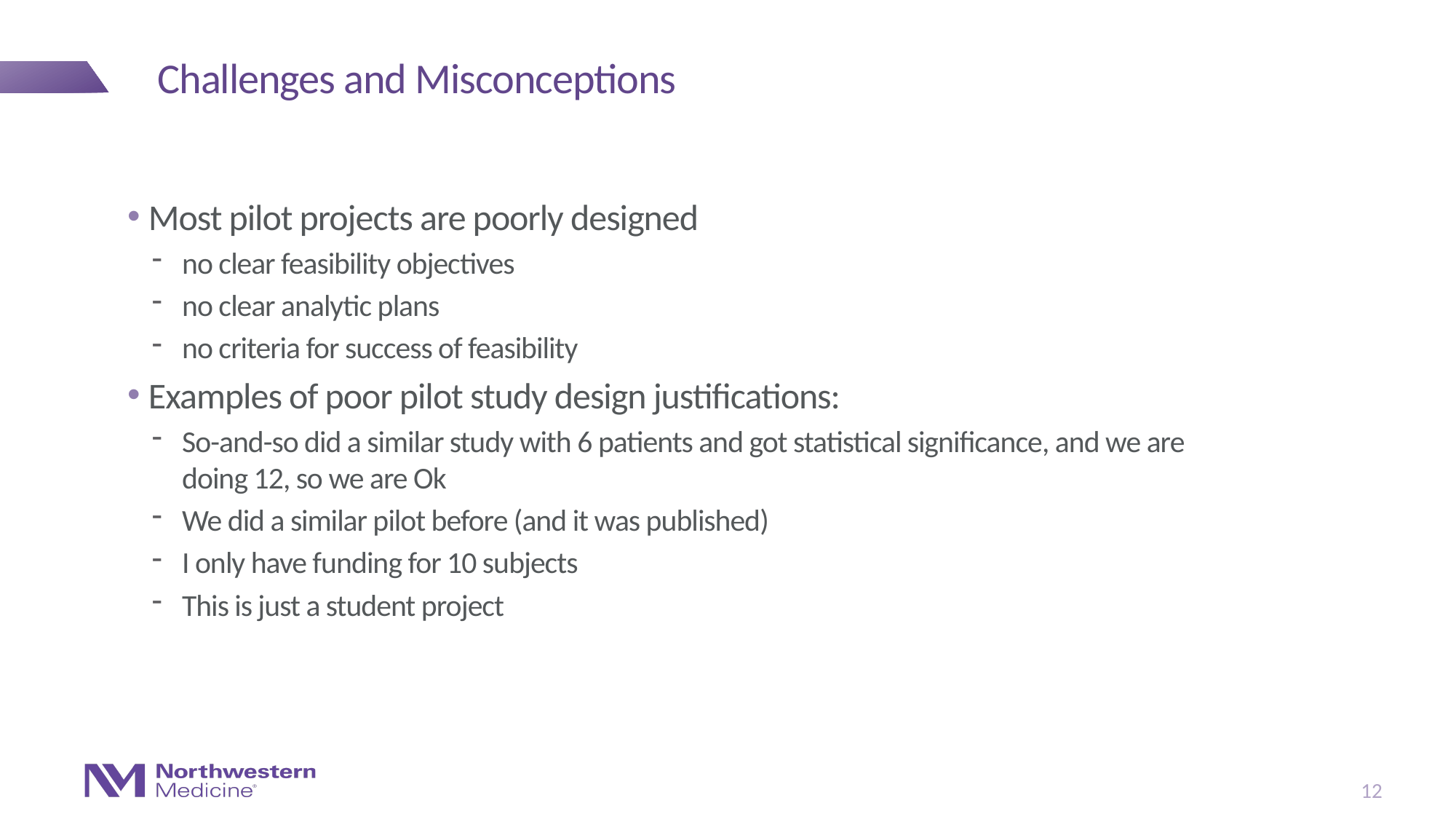

# Challenges and Misconceptions
Most pilot projects are poorly designed
no clear feasibility objectives
no clear analytic plans
no criteria for success of feasibility
Examples of poor pilot study design justifications:
So-and-so did a similar study with 6 patients and got statistical significance, and we are doing 12, so we are Ok
We did a similar pilot before (and it was published)
I only have funding for 10 subjects
This is just a student project
12